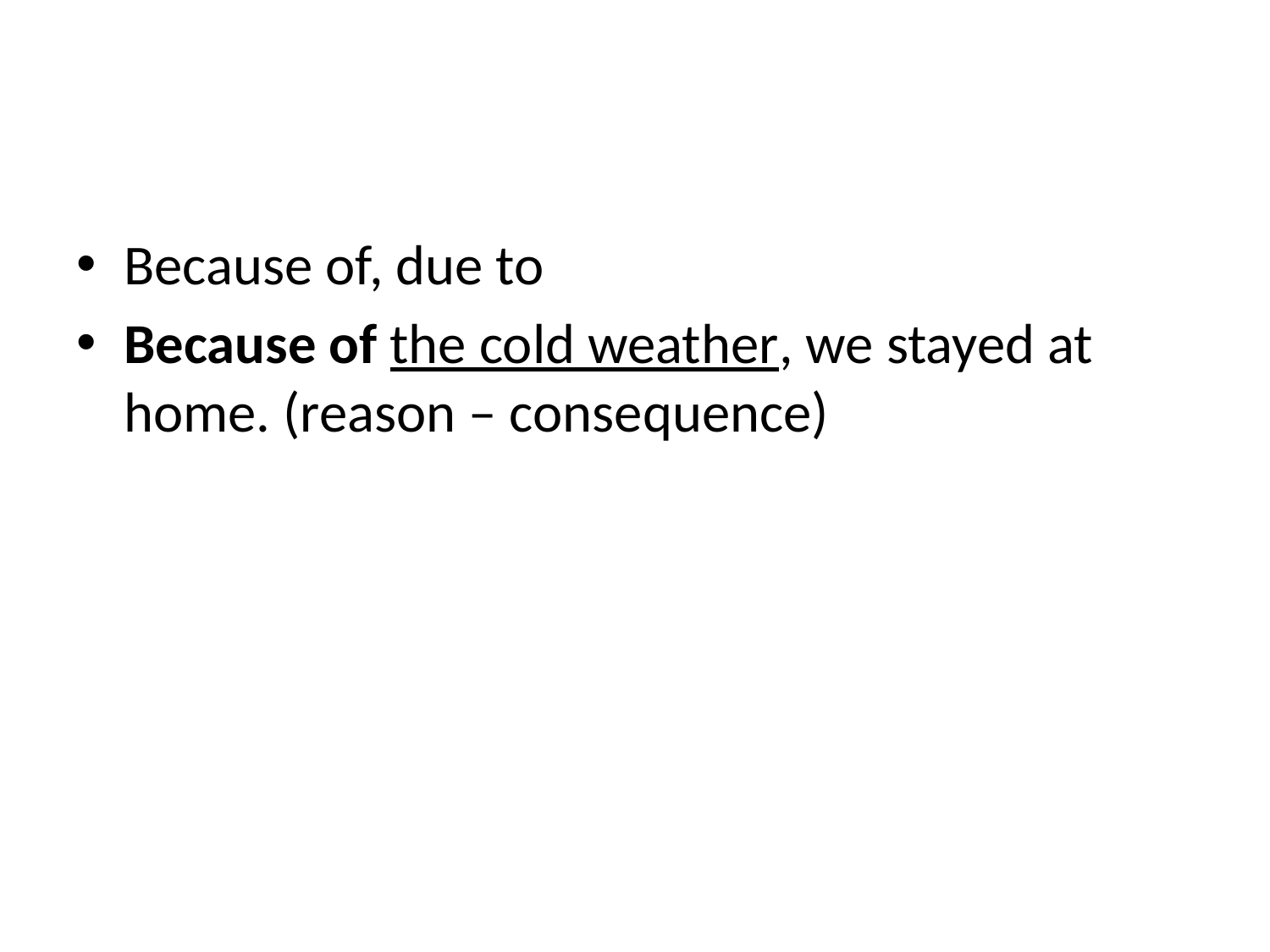

#
Because of, due to
Because of the cold weather, we stayed at home. (reason – consequence)